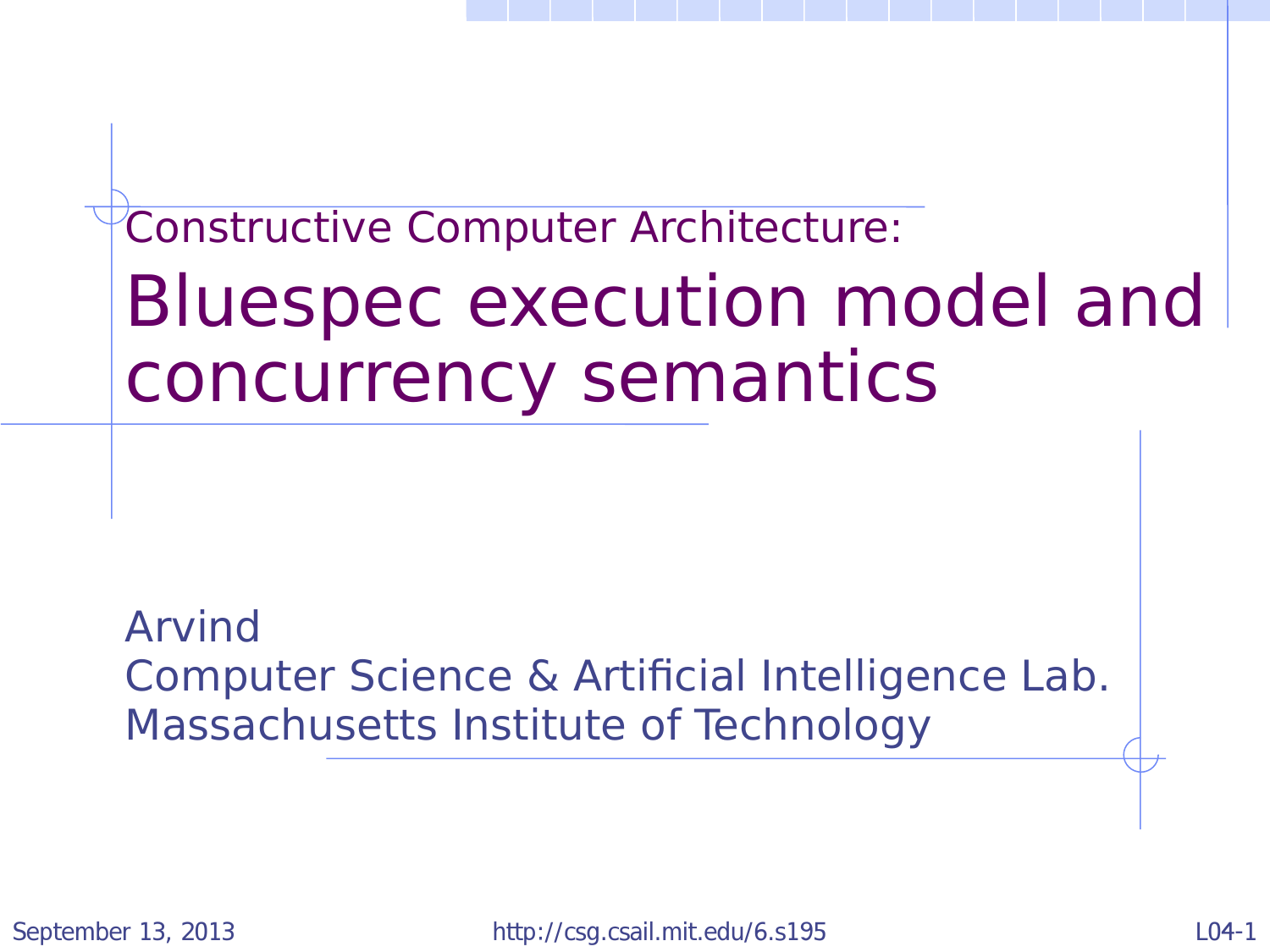

Constructive Computer Architecture:
Bluespec execution model and concurrency semantics

Arvind
Computer Science & Artificial Intelligence Lab.
Massachusetts Institute of Technology
September 13, 2013
http://csg.csail.mit.edu/6.s195
L04-1